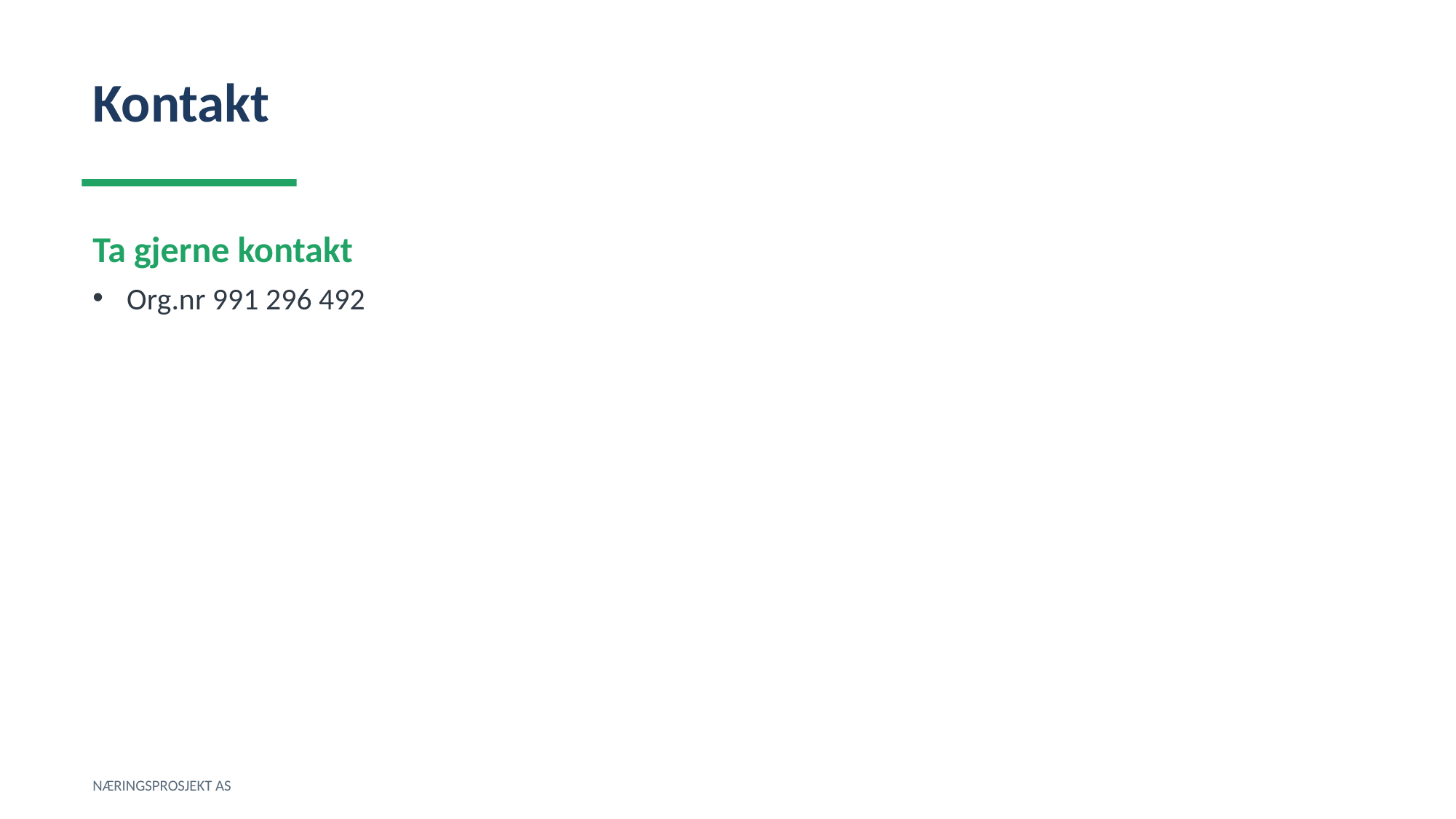

Kontakt

Ta gjerne kontakt
Org.nr 991 296 492
NÆRINGSPROSJEKT AS